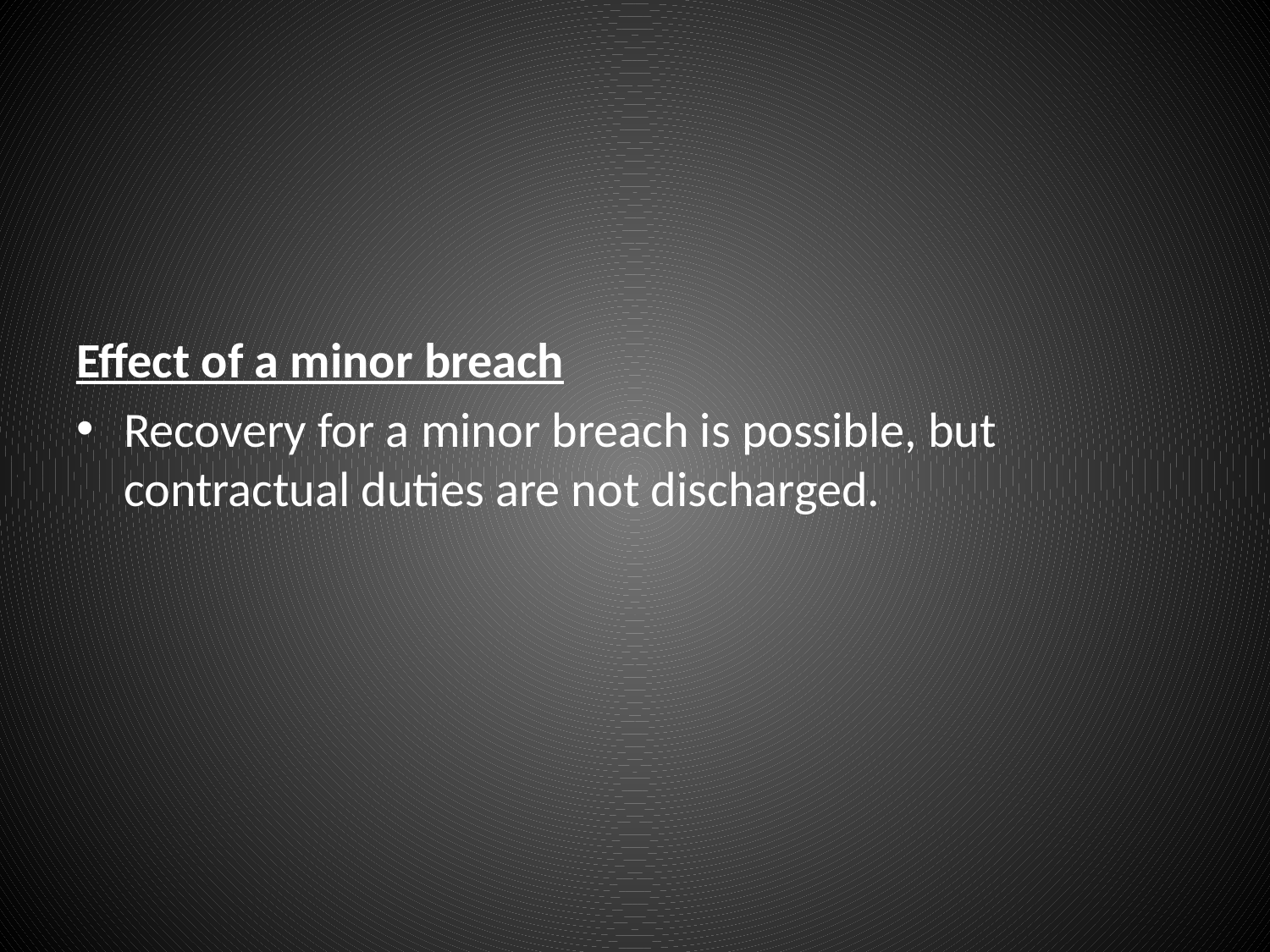

#
Effect of a minor breach
Recovery for a minor breach is possible, but contractual duties are not discharged.